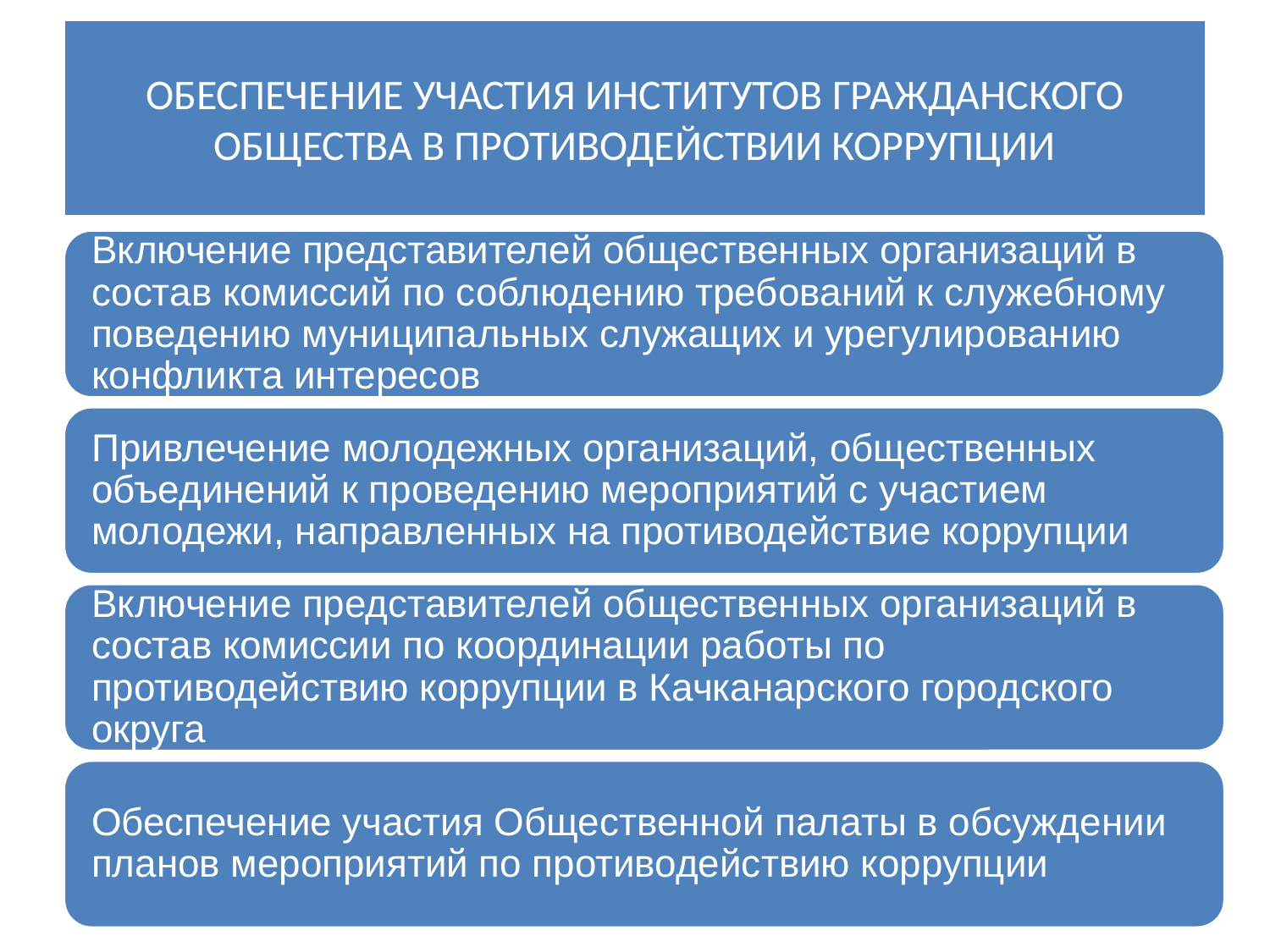

# ОБЕСПЕЧЕНИЕ УЧАСТИЯ ИНСТИТУТОВ ГРАЖДАНСКОГО ОБЩЕСТВА В ПРОТИВОДЕЙСТВИИ КОРРУПЦИИ
Включение представителей общественных организаций в состав комиссий по соблюдению требований к служебному поведению муниципальных служащих и урегулированию конфликта интересов
Привлечение молодежных организаций, общественных объединений к проведению мероприятий с участием молодежи, направленных на противодействие коррупции
Включение представителей общественных организаций в состав комиссии по координации работы по противодействию коррупции в Качканарского городского округа
Обеспечение участия Общественной палаты в обсуждении планов мероприятий по противодействию коррупции